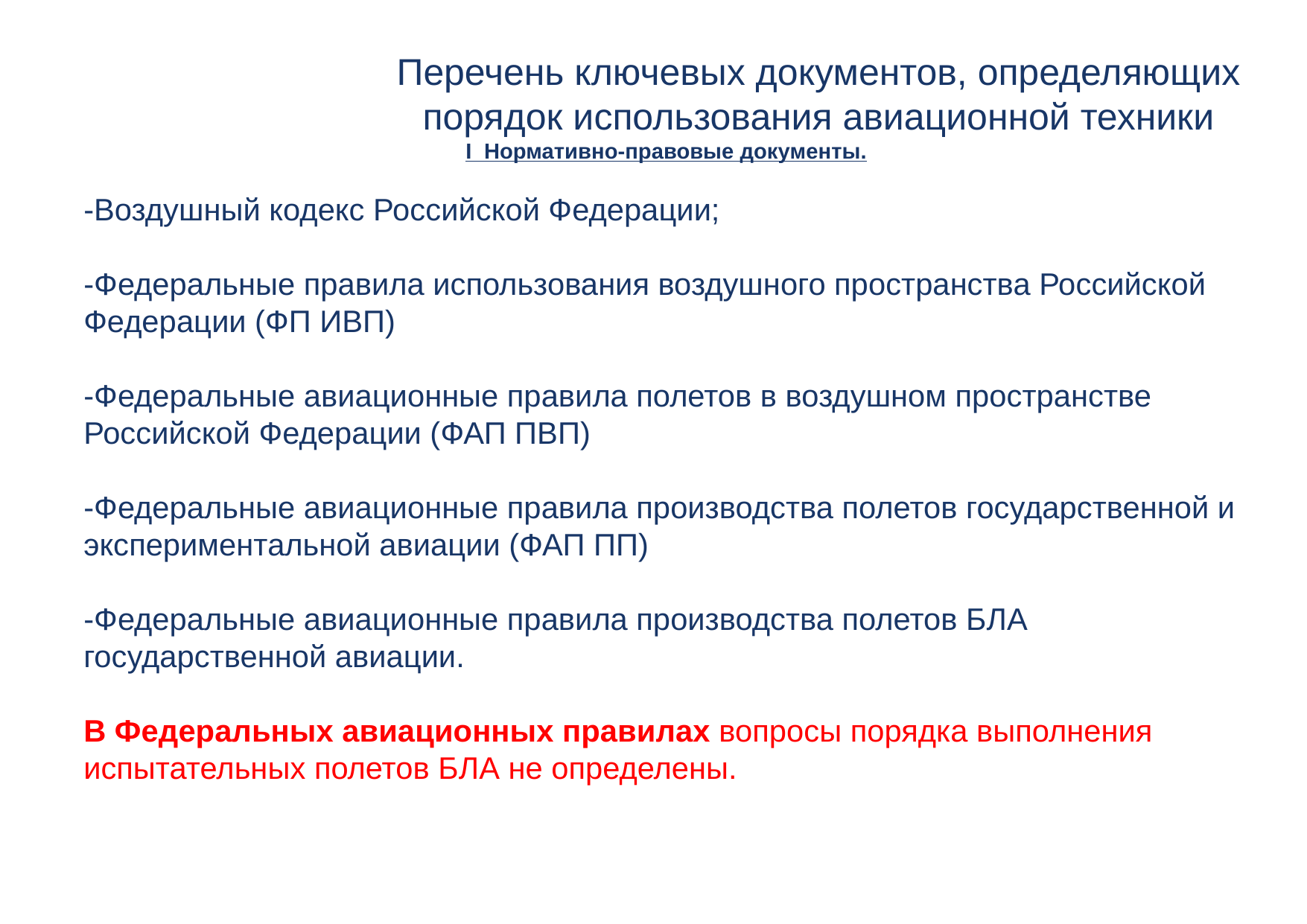

# Перечень ключевых документов, определяющих порядок использования авиационной техники
I  Нормативно-правовые документы.

-Воздушный кодекс Российской Федерации;

-Федеральные правила использования воздушного пространства Российской Федерации (ФП ИВП)

-Федеральные авиационные правила полетов в воздушном пространстве Российской Федерации (ФАП ПВП)

-Федеральные авиационные правила производства полетов государственной и экспериментальной авиации (ФАП ПП)

-Федеральные авиационные правила производства полетов БЛА государственной авиации.

В Федеральных авиационных правилах вопросы порядка выполнения испытательных полетов БЛА не определены.